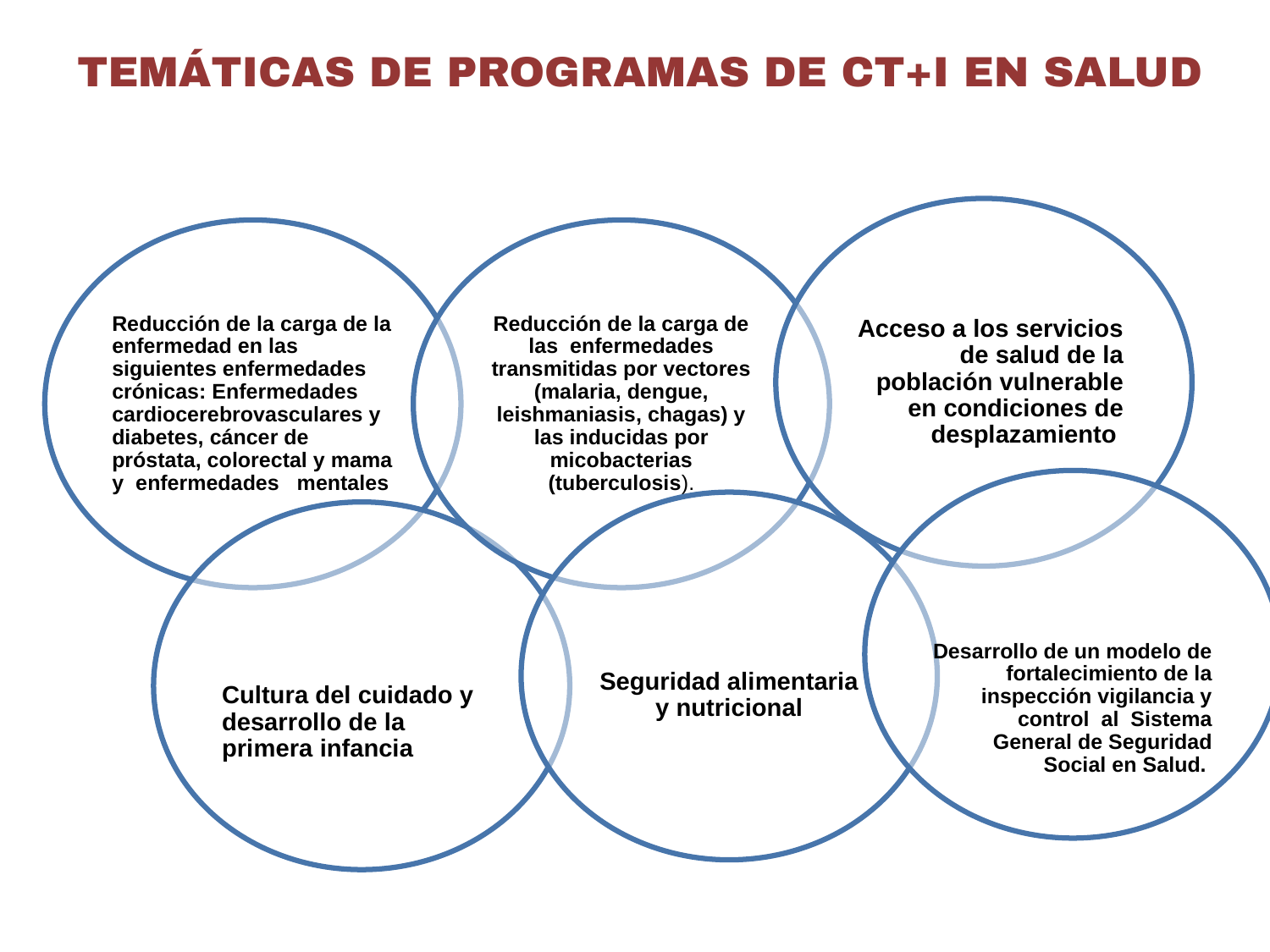

# TEMÁTICAS DE PROGRAMAS DE CT+I EN SALUD
Reducción de la carga de la enfermedad en las siguientes enfermedades crónicas: Enfermedades cardiocerebrovasculares y diabetes, cáncer de próstata, colorectal y mama y  enfermedades   mentales

Cultura del cuidado y desarrollo de la primera infancia
Reducción de la carga de las  enfermedades transmitidas por vectores (malaria, dengue, leishmaniasis, chagas) y las inducidas por micobacterias (tuberculosis).

Seguridad alimentaria y nutricional
Acceso a los servicios de salud de la población vulnerable en condiciones de desplazamiento

Desarrollo de un modelo de fortalecimiento de la inspección vigilancia y control  al  Sistema General de Seguridad Social en Salud.